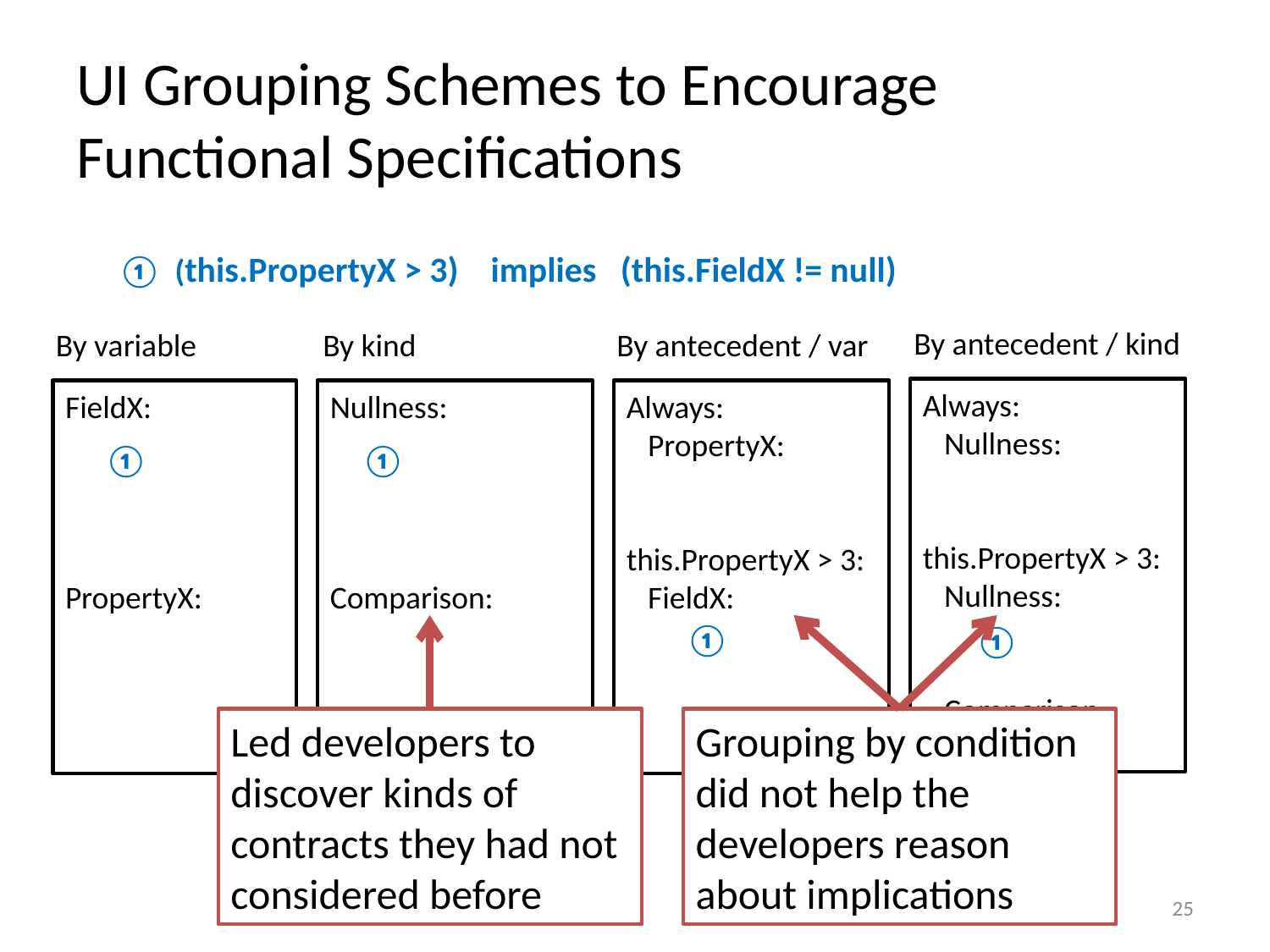

# UI Grouping Schemes to Encourage Functional Specifications
①  (this.PropertyX > 3)    implies   (this.FieldX != null)
By antecedent / kind
By variable
By kind
By antecedent / var
Always:
   Nullness:

this.PropertyX > 3:
   Nullness:

   Comparison:

FieldX:

PropertyX:

Nullness:

Comparison:

Always:
   PropertyX:

this.PropertyX > 3:
   FieldX:

①
①
①
①
Led developers to discover kinds of contracts they had not considered before
Grouping by condition did not help the developers reason about implications
25